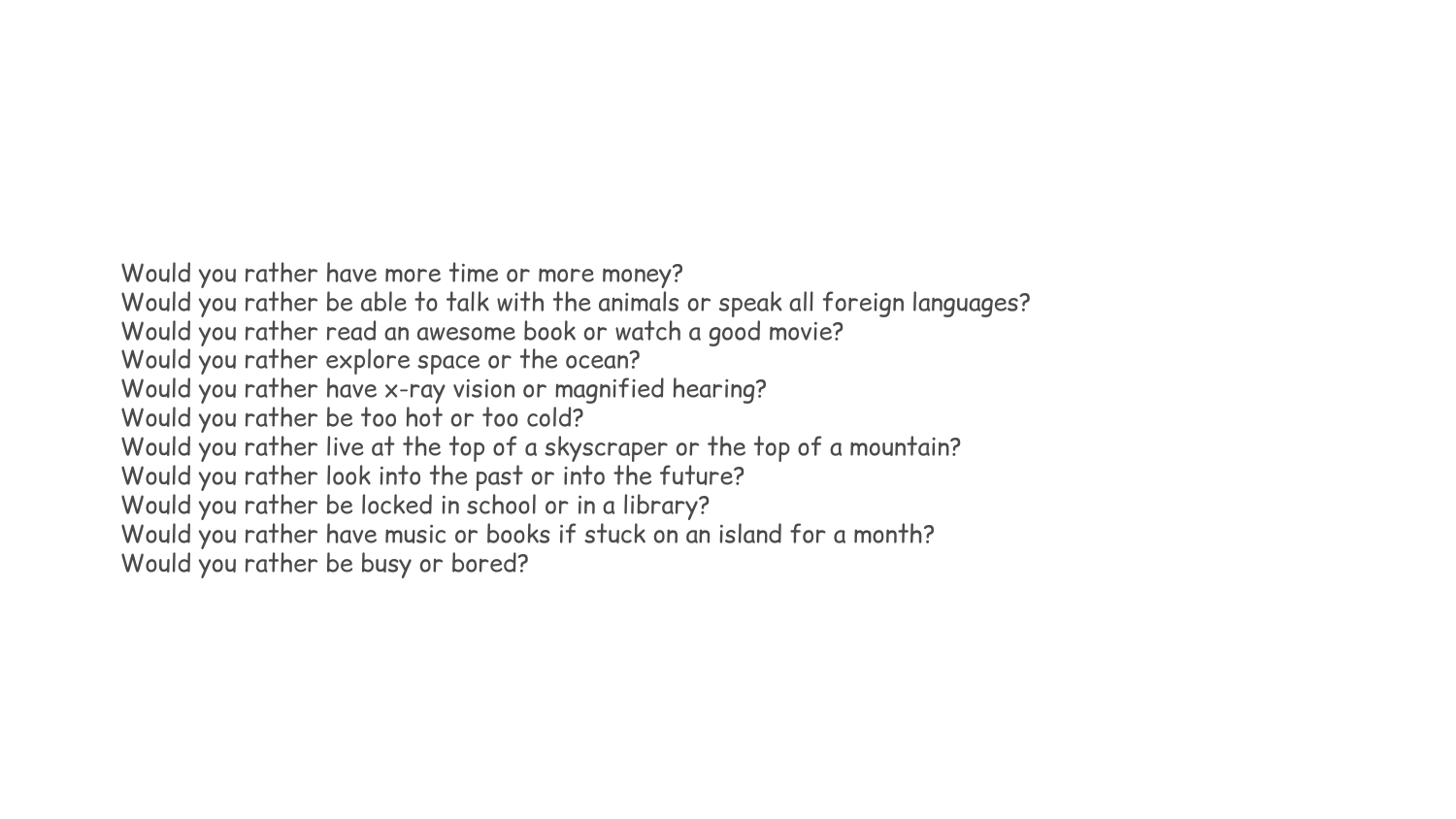

Would you rather have more time or more money?
Would you rather be able to talk with the animals or speak all foreign languages?
Would you rather read an awesome book or watch a good movie?
Would you rather explore space or the ocean?
Would you rather have x-ray vision or magnified hearing?
Would you rather be too hot or too cold?
Would you rather live at the top of a skyscraper or the top of a mountain?
Would you rather look into the past or into the future?
Would you rather be locked in school or in a library?
Would you rather have music or books if stuck on an island for a month?
Would you rather be busy or bored?